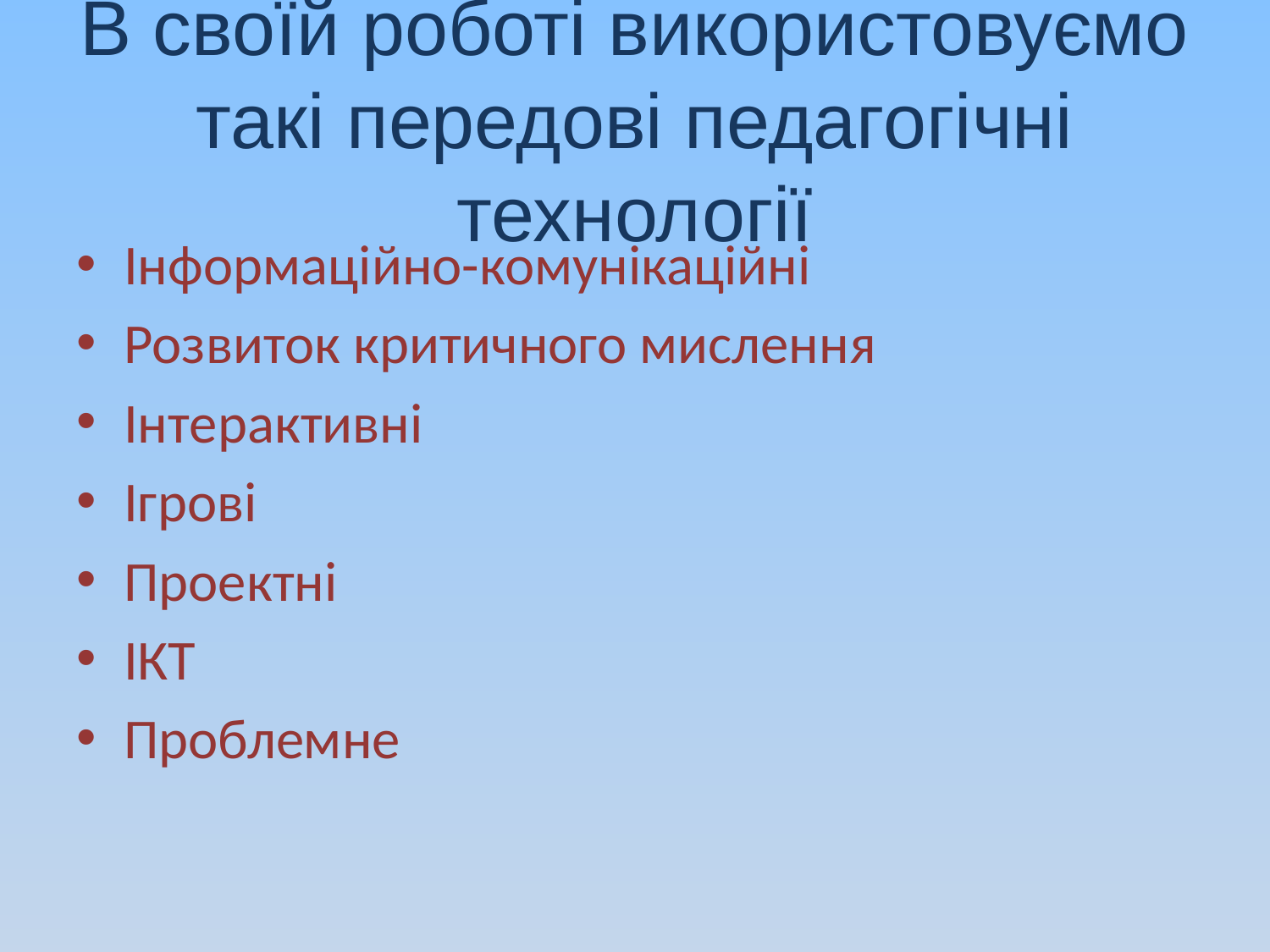

# В своїй роботі використовуємо такі передові педагогічні технології
Інформаційно-комунікаційні
Розвиток критичного мислення
Інтерактивні
Ігрові
Проектні
ІКТ
Проблемне